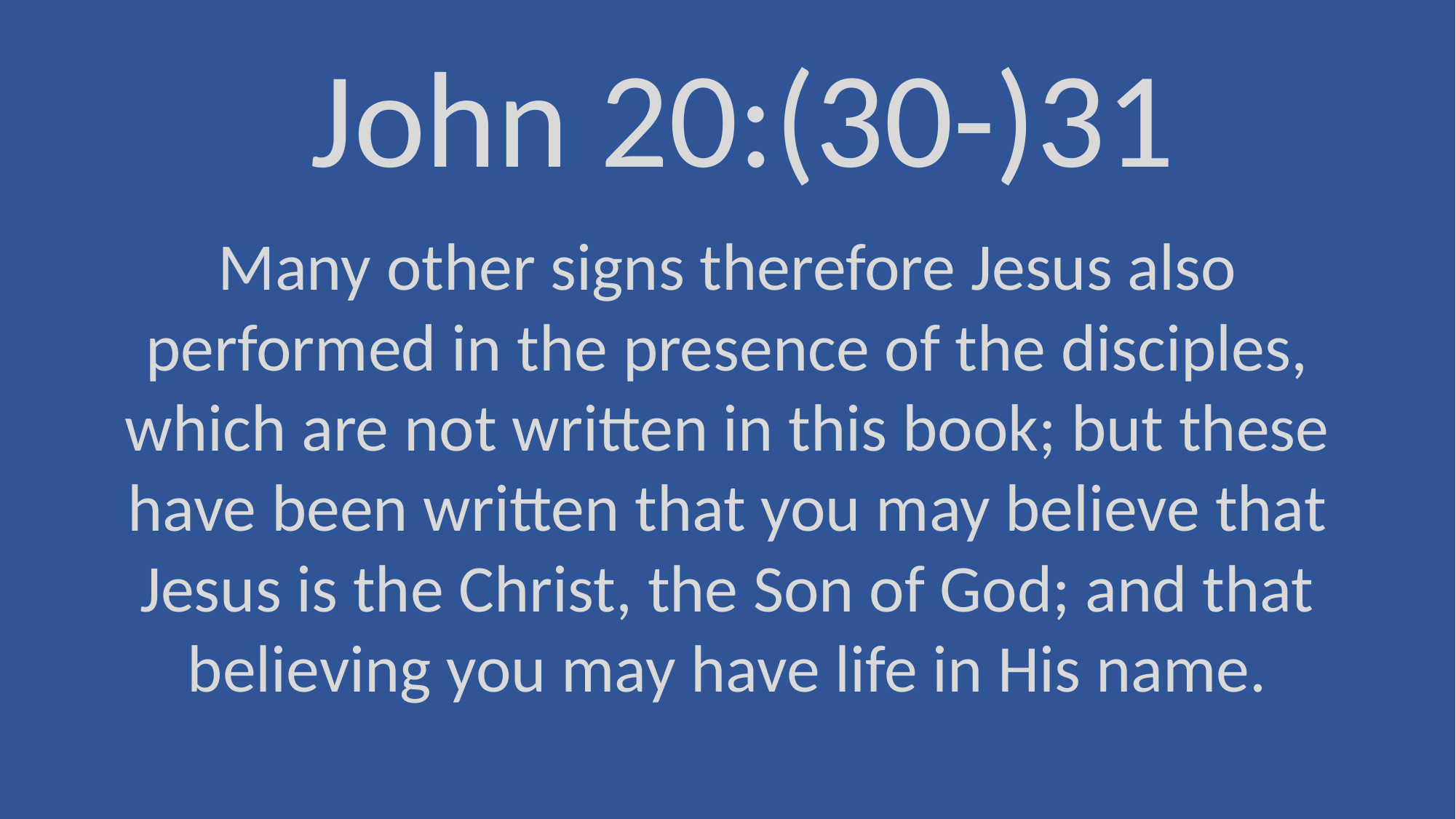

# John 20:(30-)31
Many other signs therefore Jesus also performed in the presence of the disciples, which are not written in this book; but these have been written that you may believe that Jesus is the Christ, the Son of God; and that believing you may have life in His name.